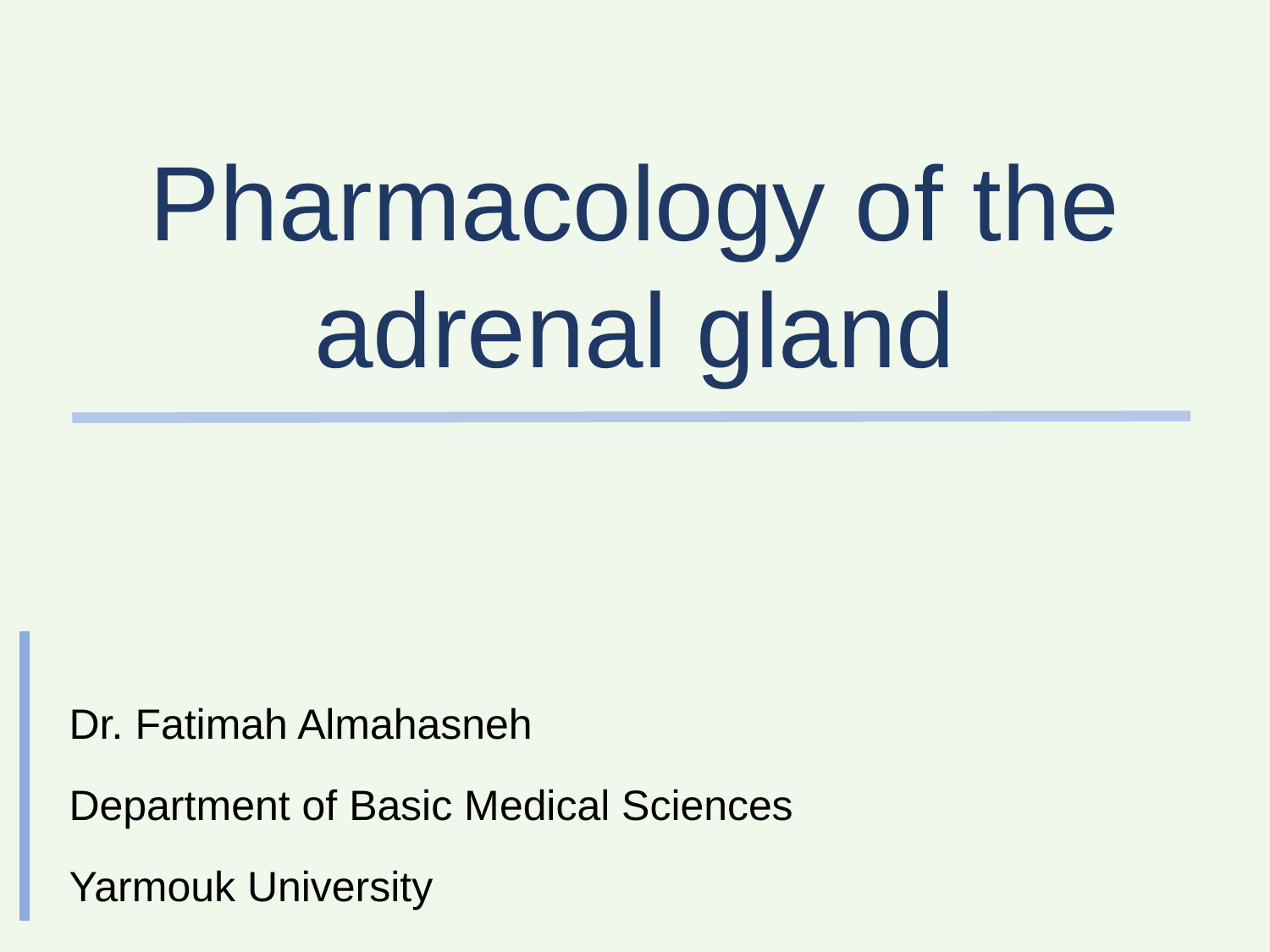

# Pharmacology of the adrenal gland
Dr. Fatimah Almahasneh
Department of Basic Medical Sciences
Yarmouk University